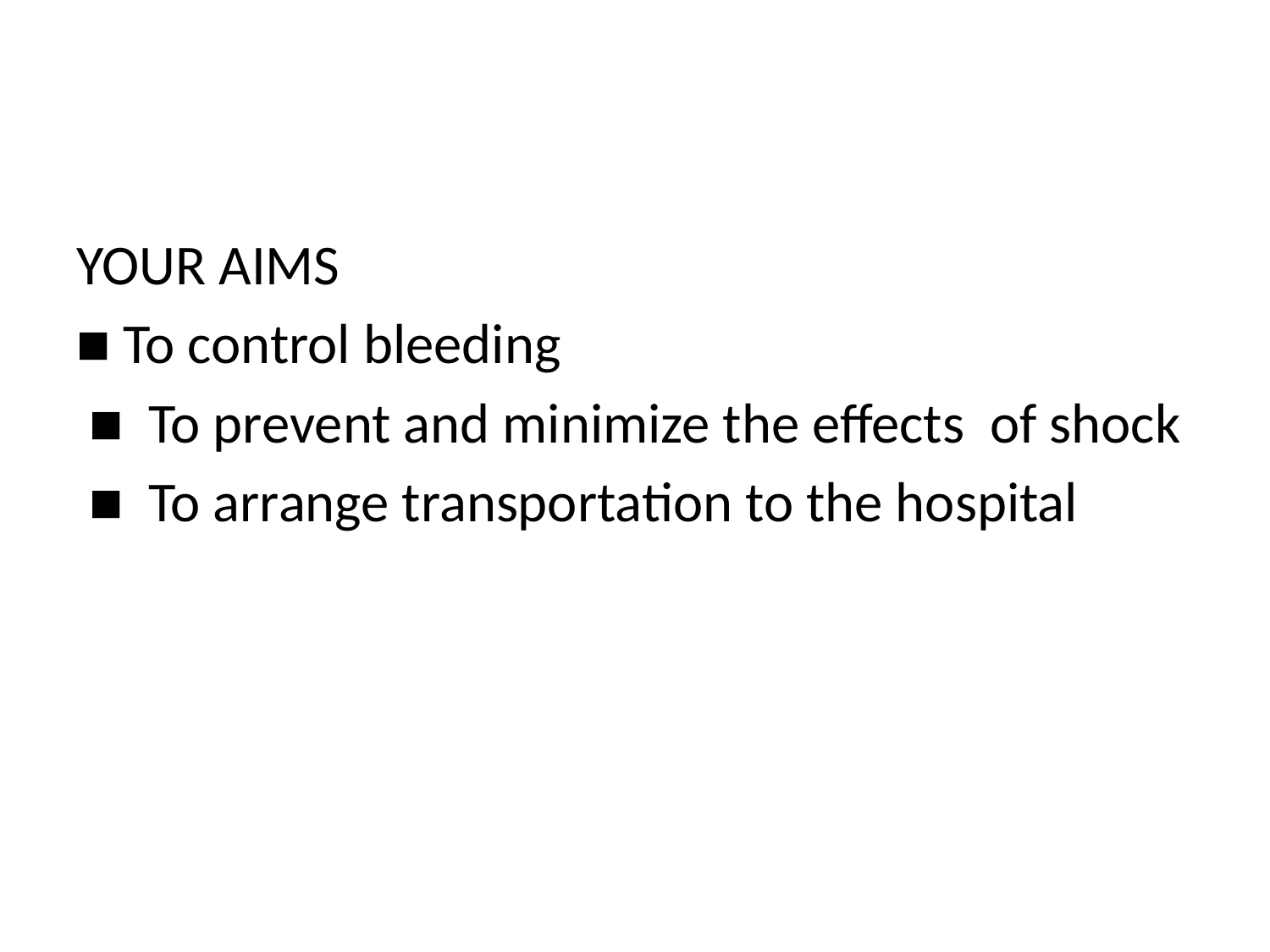

#
YOUR AIMS
■ To control bleeding
 ■  To prevent and minimize the eﬀects  of shock
 ■  To arrange transportation to the hospital